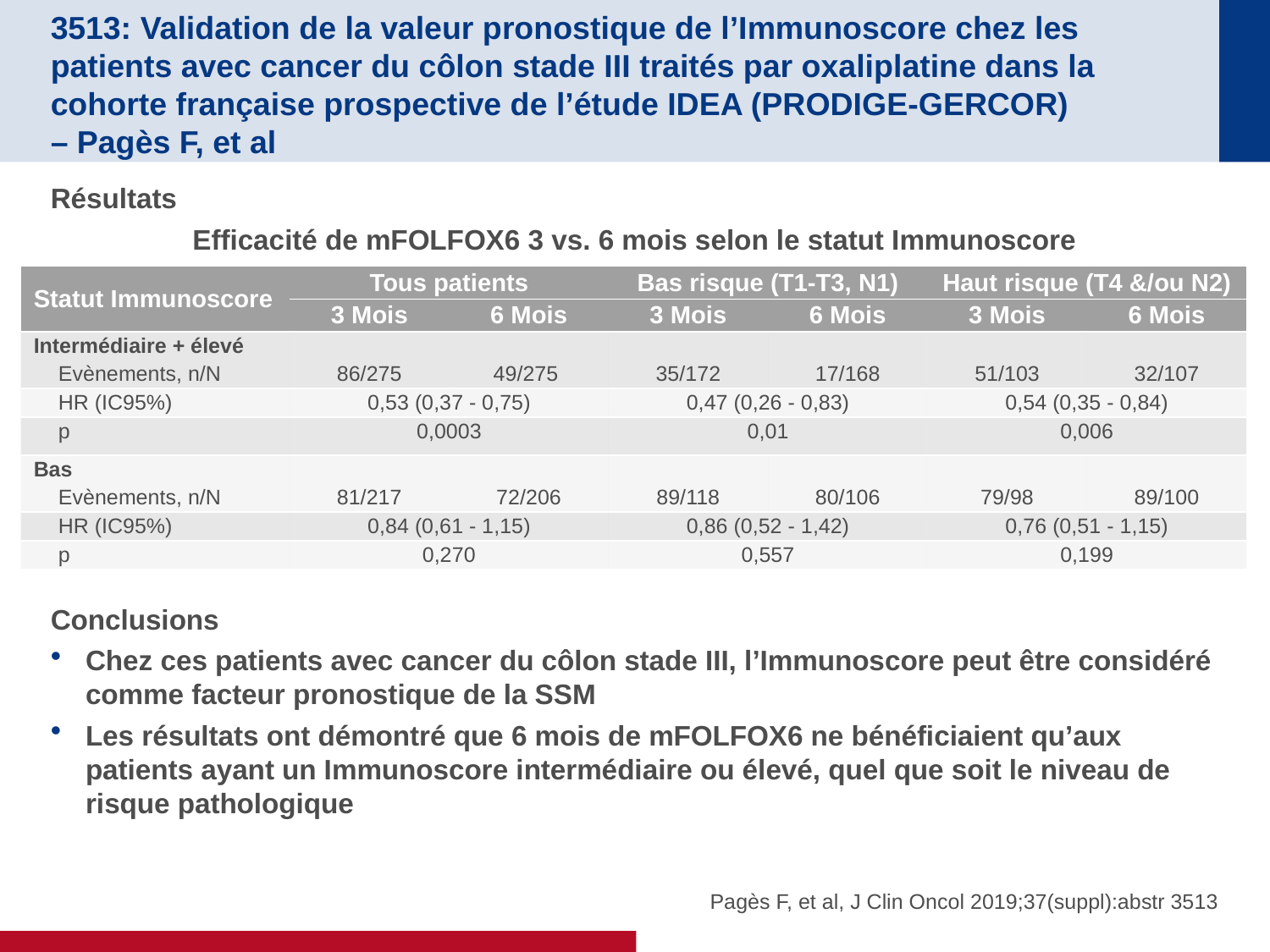

# 3513: Validation de la valeur pronostique de l’Immunoscore chez les patients avec cancer du côlon stade III traités par oxaliplatine dans la cohorte française prospective de l’étude IDEA (PRODIGE-GERCOR) – Pagès F, et al
Résultats
Conclusions
Chez ces patients avec cancer du côlon stade III, l’Immunoscore peut être considéré comme facteur pronostique de la SSM
Les résultats ont démontré que 6 mois de mFOLFOX6 ne bénéficiaient qu’aux patients ayant un Immunoscore intermédiaire ou élevé, quel que soit le niveau de risque pathologique
Efficacité de mFOLFOX6 3 vs. 6 mois selon le statut Immunoscore
| Statut Immunoscore | Tous patients |  | Bas risque (T1-T3, N1) |  | Haut risque (T4 &/ou N2) |  |
| --- | --- | --- | --- | --- | --- | --- |
|  | 3 Mois | 6 Mois | 3 Mois | 6 Mois | 3 Mois | 6 Mois |
| Intermédiaire + élevé Evènements, n/N | 86/275 | 49/275 | 35/172 | 17/168 | 51/103 | 32/107 |
| HR (IC95%) | 0,53 (0,37 - 0,75) |  | 0,47 (0,26 - 0,83) |  | 0,54 (0,35 - 0,84) |  |
| p | 0,0003 |  | 0,01 |  | 0,006 |  |
| Bas Evènements, n/N | 81/217 | 72/206 | 89/118 | 80/106 | 79/98 | 89/100 |
| HR (IC95%) | 0,84 (0,61 - 1,15) |  | 0,86 (0,52 - 1,42) |  | 0,76 (0,51 - 1,15) |  |
| p | 0,270 |  | 0,557 |  | 0,199 |  |
Pagès F, et al, J Clin Oncol 2019;37(suppl):abstr 3513